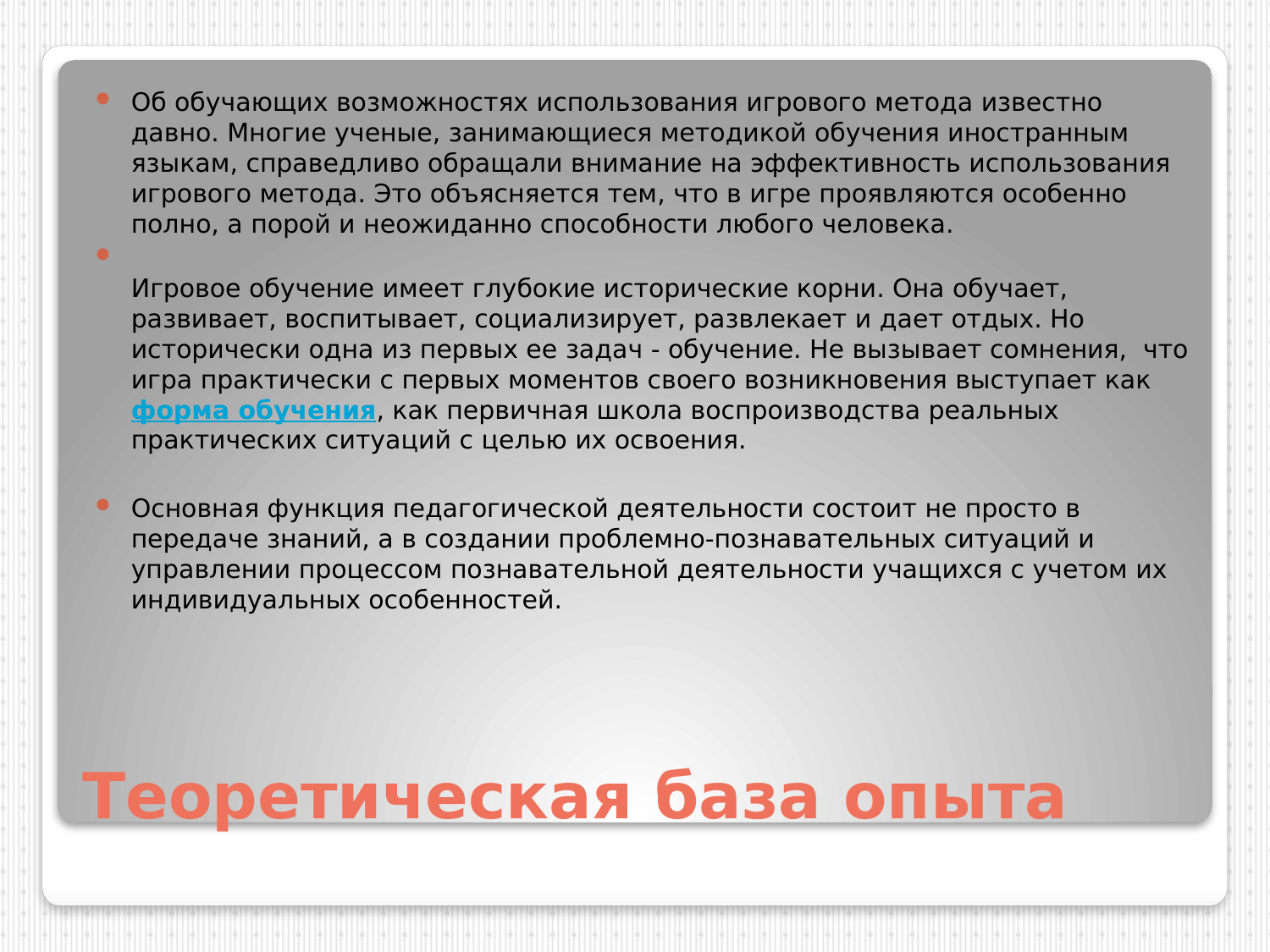

Об обучающих возможностях использования игрового метода известно давно. Многие ученые, занимающиеся методикой обучения иностранным языкам, справедливо обращали внимание на эффективность использования игрового метода. Это объясняется тем, что в игре проявляются особенно полно, а порой и неожиданно способности любого человека.
Игровое обучение имеет глубокие исторические корни. Она обучает, развивает, воспитывает, социализирует, развлекает и дает отдых. Но исторически одна из первых ее задач - обучение. Не вызывает сомнения,  что игра практически с первых моментов своего возникновения выступает как форма обучения, как первичная школа воспроизводства реальных практических ситуаций с целью их освоения.

Основная функция педагогической деятельности состоит не просто в передаче знаний, а в создании проблемно-познавательных ситуаций и управлении процессом познавательной деятельности учащихся с учетом их индивидуальных особенностей.
# Теоретическая база опыта